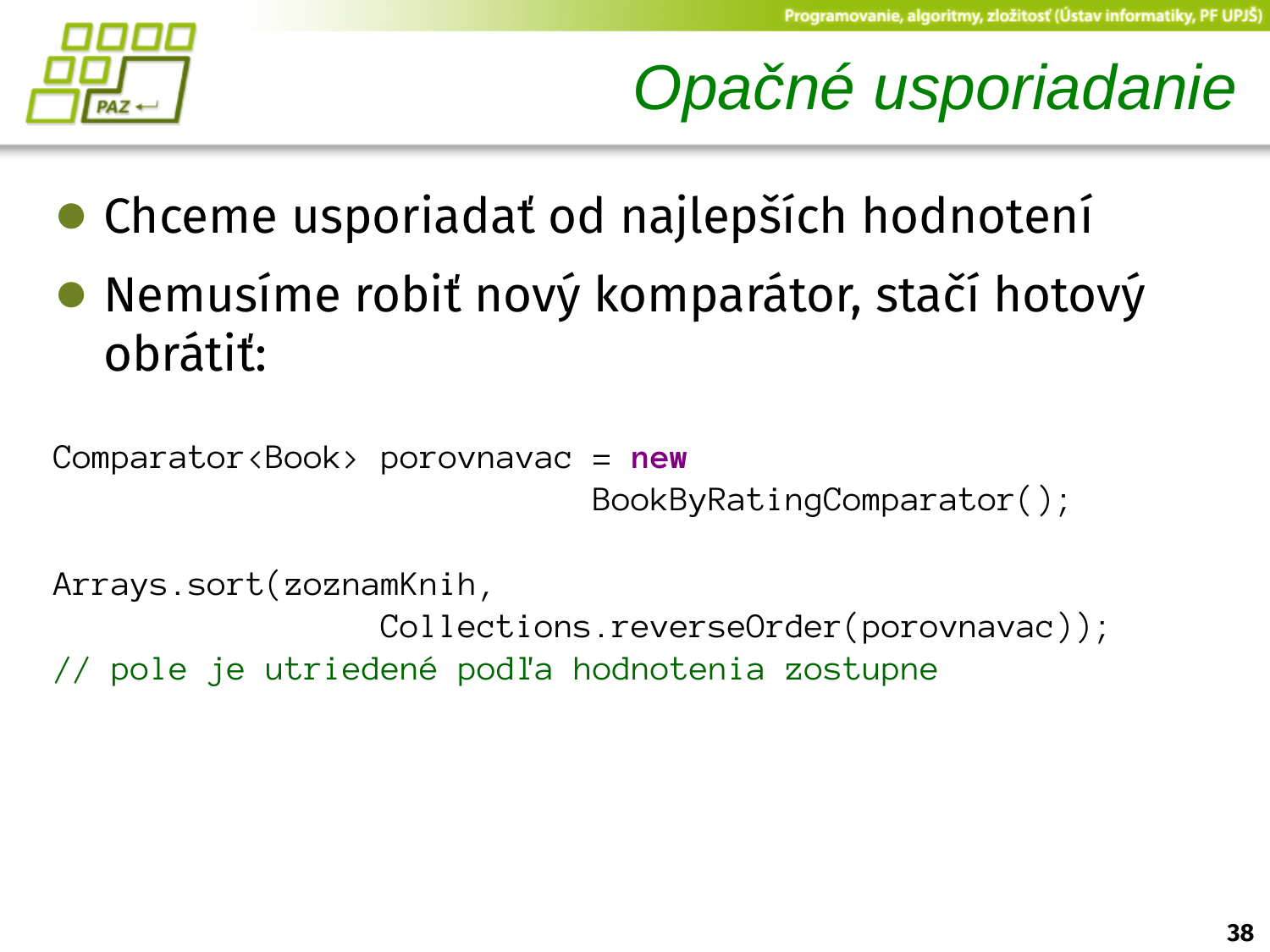

# Opačné usporiadanie
Chceme usporiadať od najlepších hodnotení
Nemusíme robiť nový komparátor, stačí hotový obrátiť:

Comparator<Book> porovnavac = new
                            BookByRatingComparator();

Arrays.sort(zoznamKnih,
                 Collections.reverseOrder(porovnavac));
// pole je utriedené podľa hodnotenia zostupne